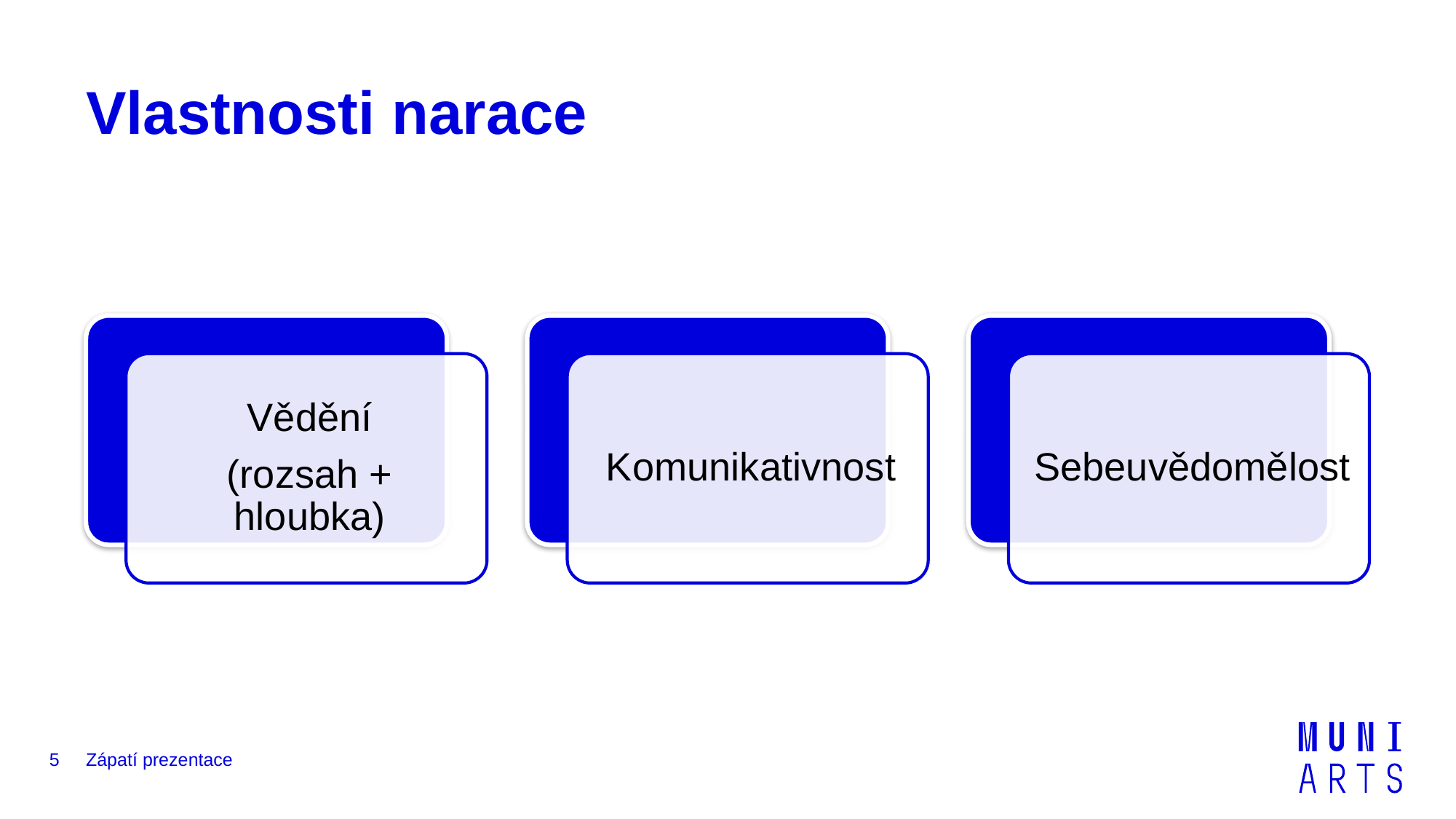

# Vlastnosti narace
Vědění
(rozsah + hloubka)
Komunikativnost
Sebeuvědomělost
5
Zápatí prezentace